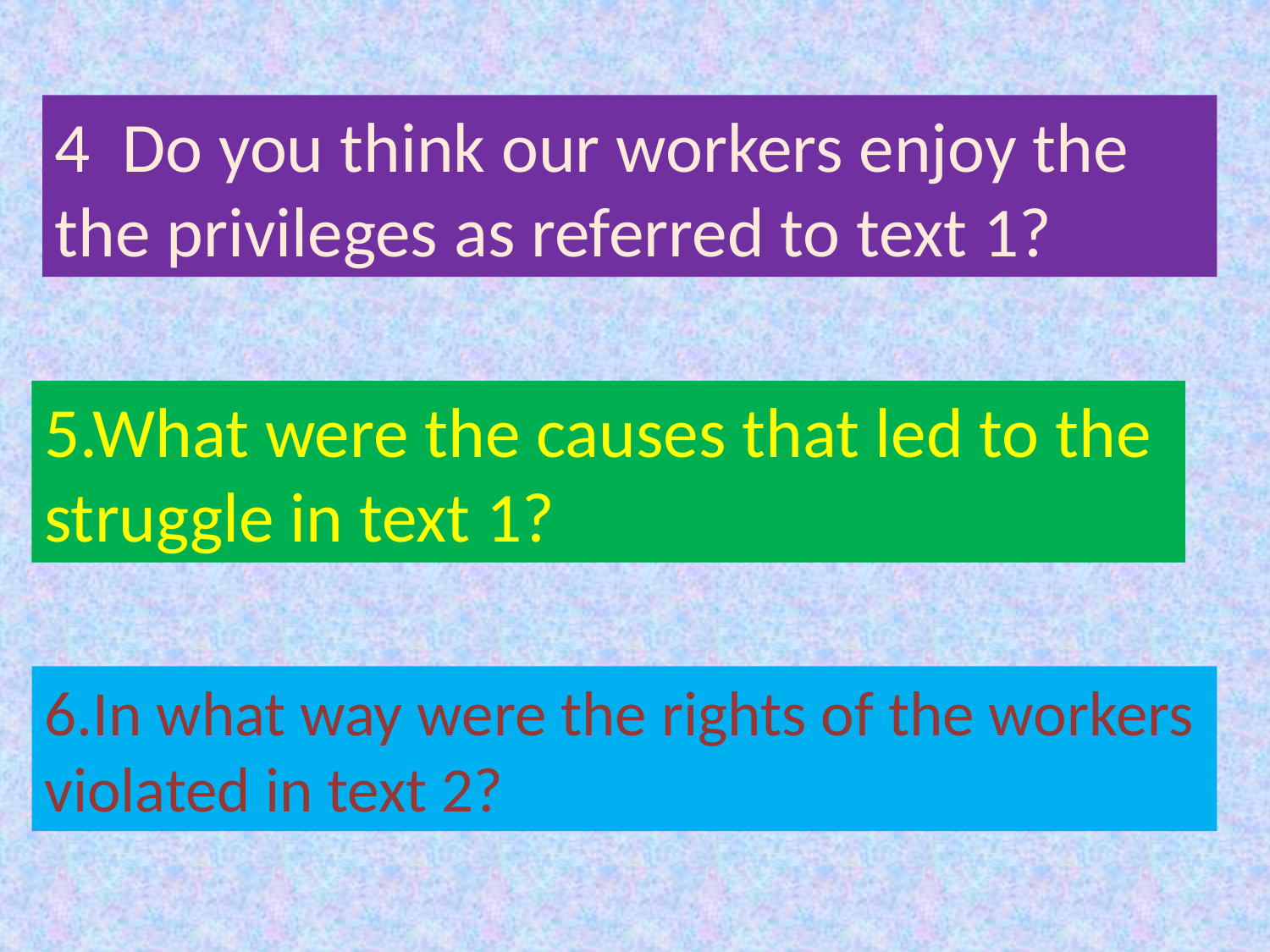

4  Do you think our workers enjoy the the privileges as referred to text 1?
5.What were the causes that led to the struggle in text 1?
6.In what way were the rights of the workers violated in text 2?